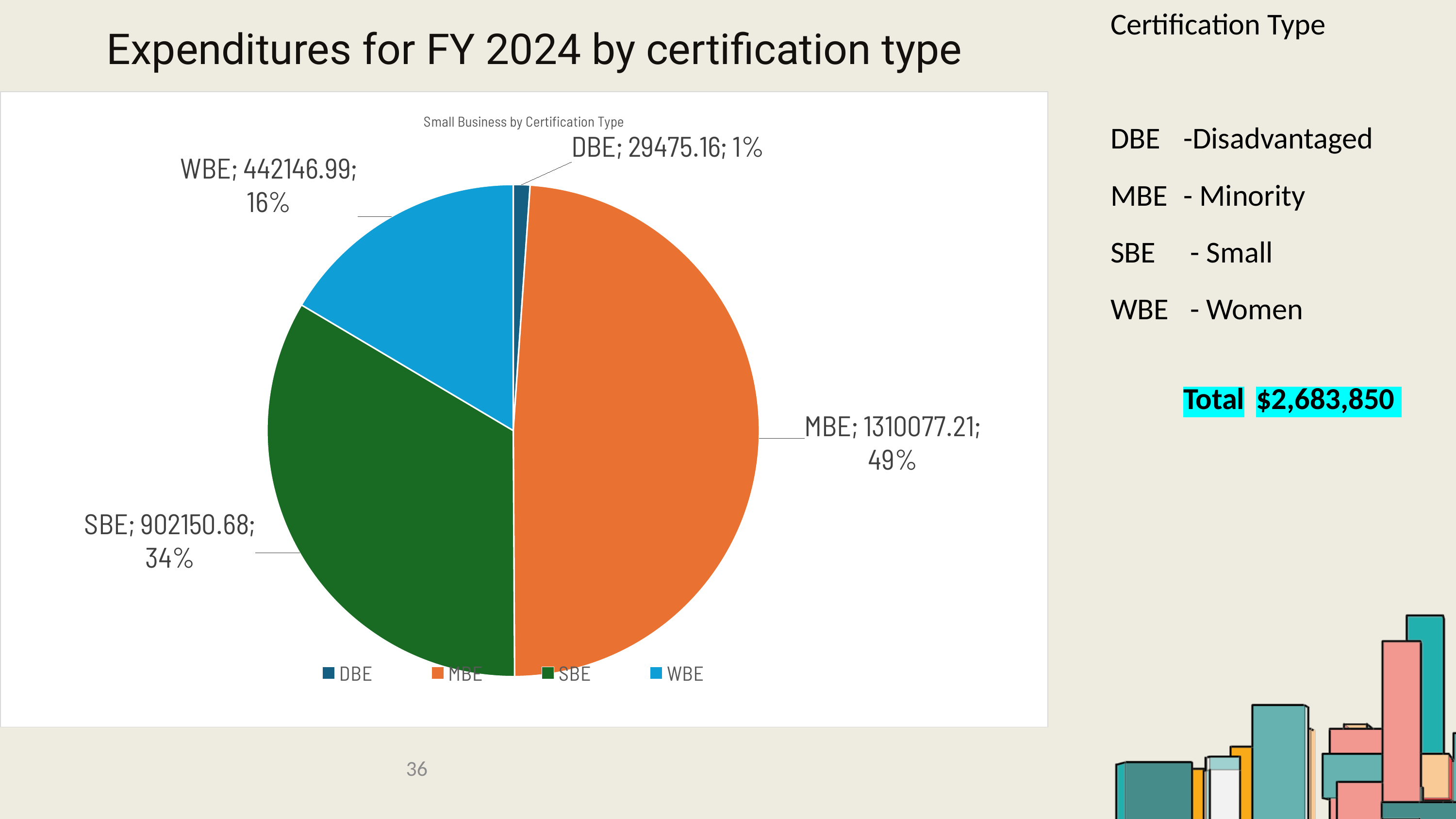

# Expenditures for FY 2024 by certification type
Certification Type

DBE	-Disadvantaged
MBE	- Minority
SBE	 - Small
WBE	 - Women
					Total	$2,683,850

### Chart: Small Business by Certification Type

| Category | Expenditure |
|---|---|
| DBE | 29475.16 |
| MBE | 1310077.21 |
| SBE | 902150.68 |
| WBE | 442146.99 |
36